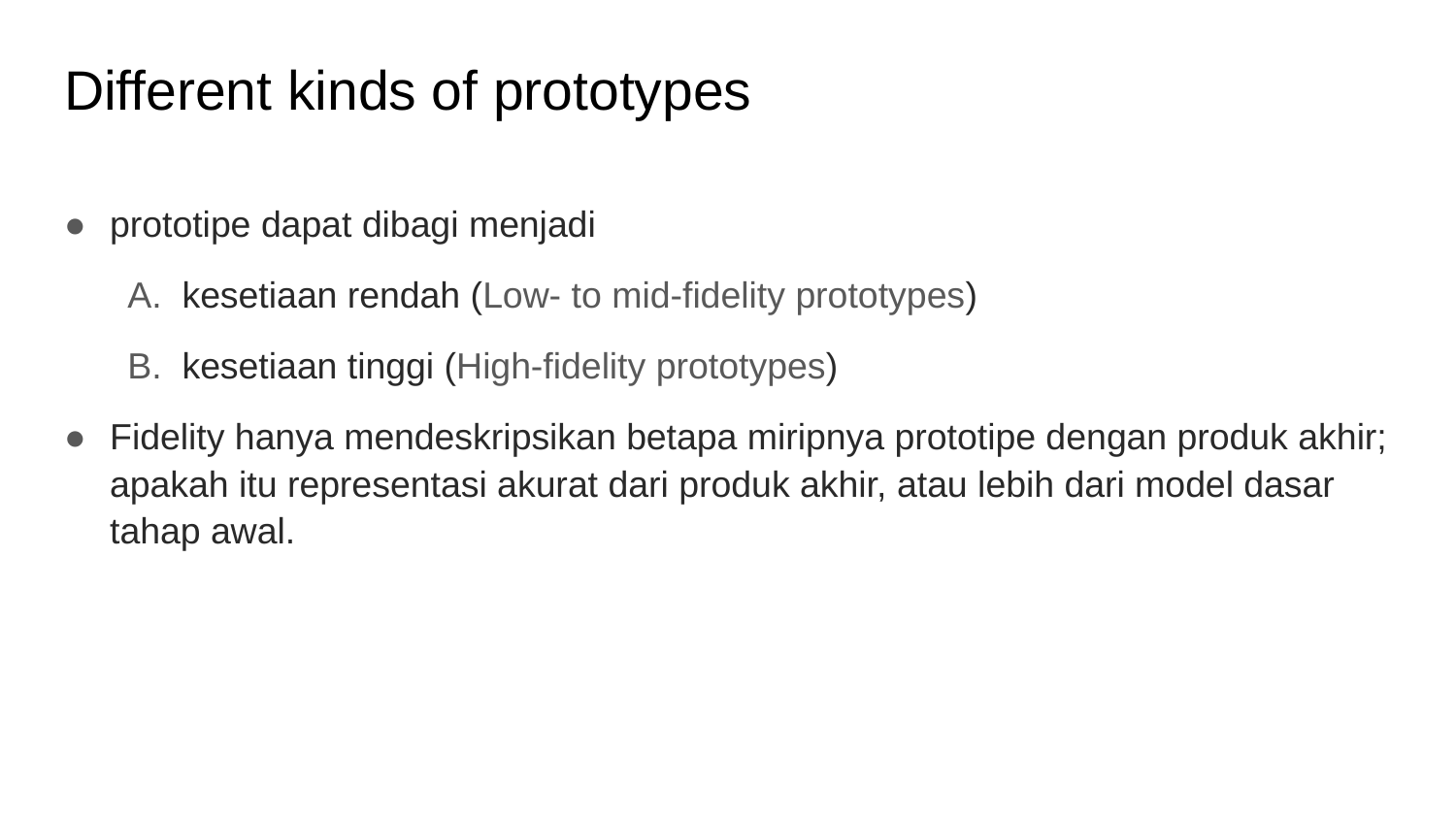

# Different kinds of prototypes
prototipe dapat dibagi menjadi
kesetiaan rendah (Low- to mid-fidelity prototypes)
kesetiaan tinggi (High-fidelity prototypes)
Fidelity hanya mendeskripsikan betapa miripnya prototipe dengan produk akhir; apakah itu representasi akurat dari produk akhir, atau lebih dari model dasar tahap awal.